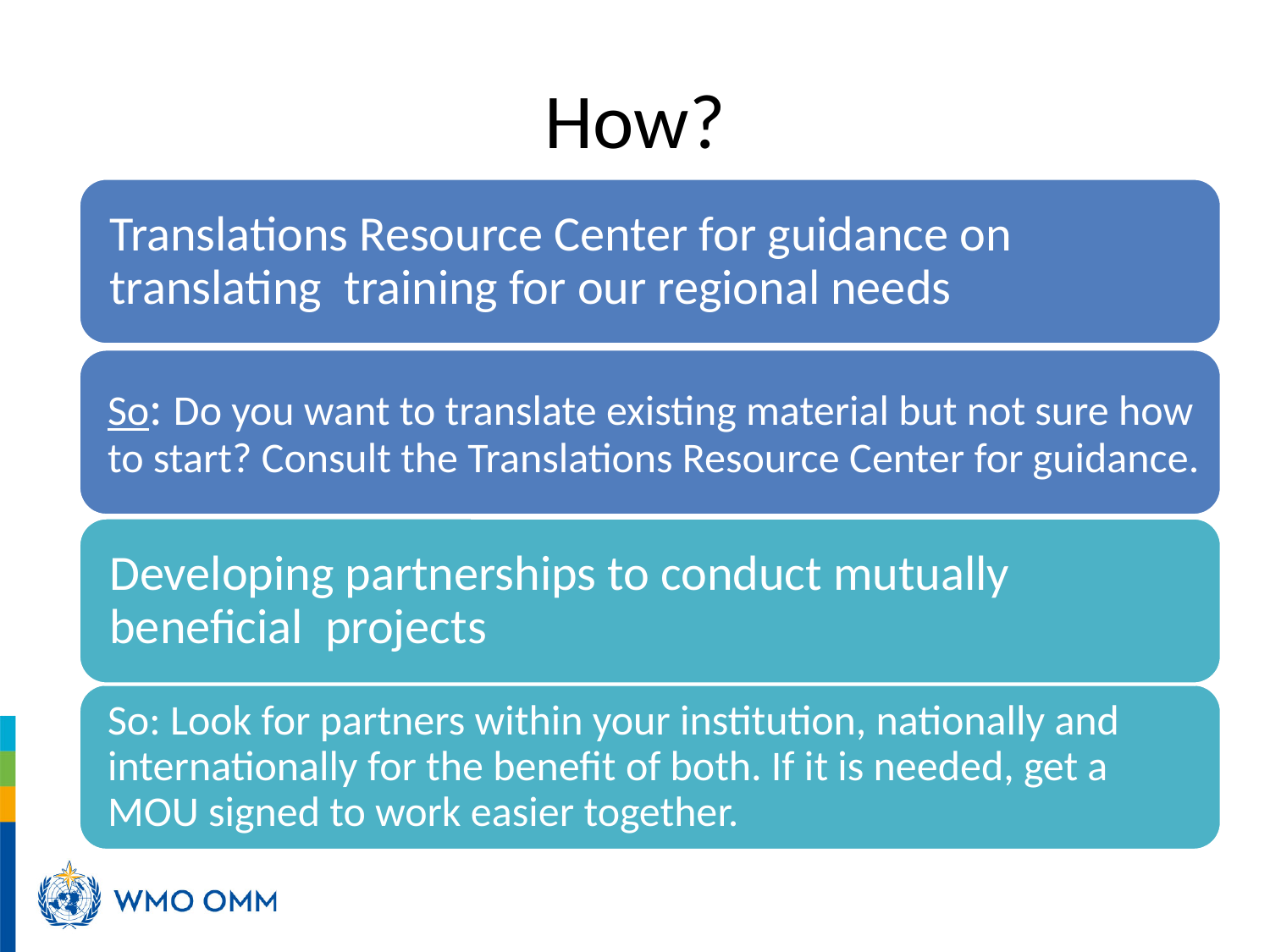

# How?
So: Do you want to translate existing material but not sure how to start? Consult the Translations Resource Center for guidance.
So: Look for partners within your institution, nationally and internationally for the benefit of both. If it is needed, get a MOU signed to work easier together.
Translations Resource Center for guidance on translating  training for our regional needs
Developing partnerships to conduct mutually beneficial  projects